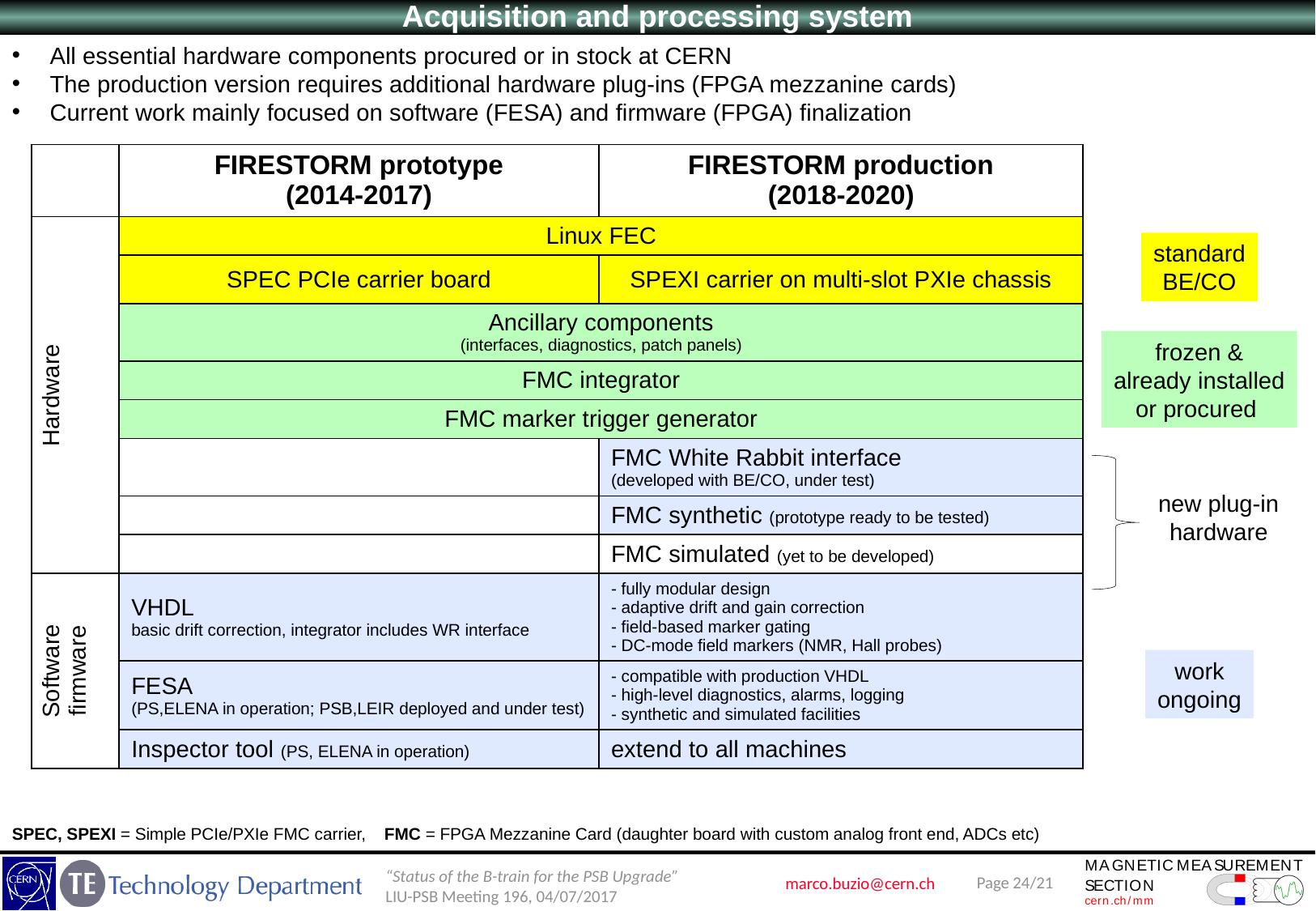

Acquisition and processing system
All essential hardware components procured or in stock at CERN
The production version requires additional hardware plug-ins (FPGA mezzanine cards)
Current work mainly focused on software (FESA) and firmware (FPGA) finalization

|  | FIRESTORM prototype (2014-2017) | FIRESTORM production (2018-2020) |
| --- | --- | --- |
| Hardware | Linux FEC |  |
|  | SPEC PCIe carrier board | SPEXI carrier on multi-slot PXIe chassis |
|  | Ancillary components (interfaces, diagnostics, patch panels) |  |
|  | FMC integrator |  |
|  | FMC marker trigger generator |  |
|  |  | FMC White Rabbit interface (developed with BE/CO, under test) |
|  |  | FMC synthetic (prototype ready to be tested) |
|  |  | FMC simulated (yet to be developed) |
| Software firmware | VHDL basic drift correction, integrator includes WR interface | - fully modular design - adaptive drift and gain correction - field-based marker gating - DC-mode field markers (NMR, Hall probes) |
|  | FESA (PS,ELENA in operation; PSB,LEIR deployed and under test) | - compatible with production VHDL - high-level diagnostics, alarms, logging - synthetic and simulated facilities |
|  | Inspector tool (PS, ELENA in operation) | extend to all machines |
standard
BE/CO
frozen &
already installed
or procured

new plug-in
hardware
work
ongoing
SPEC, SPEXI = Simple PCIe/PXIe FMC carrier,    FMC = FPGA Mezzanine Card (daughter board with custom analog front end, ADCs etc)